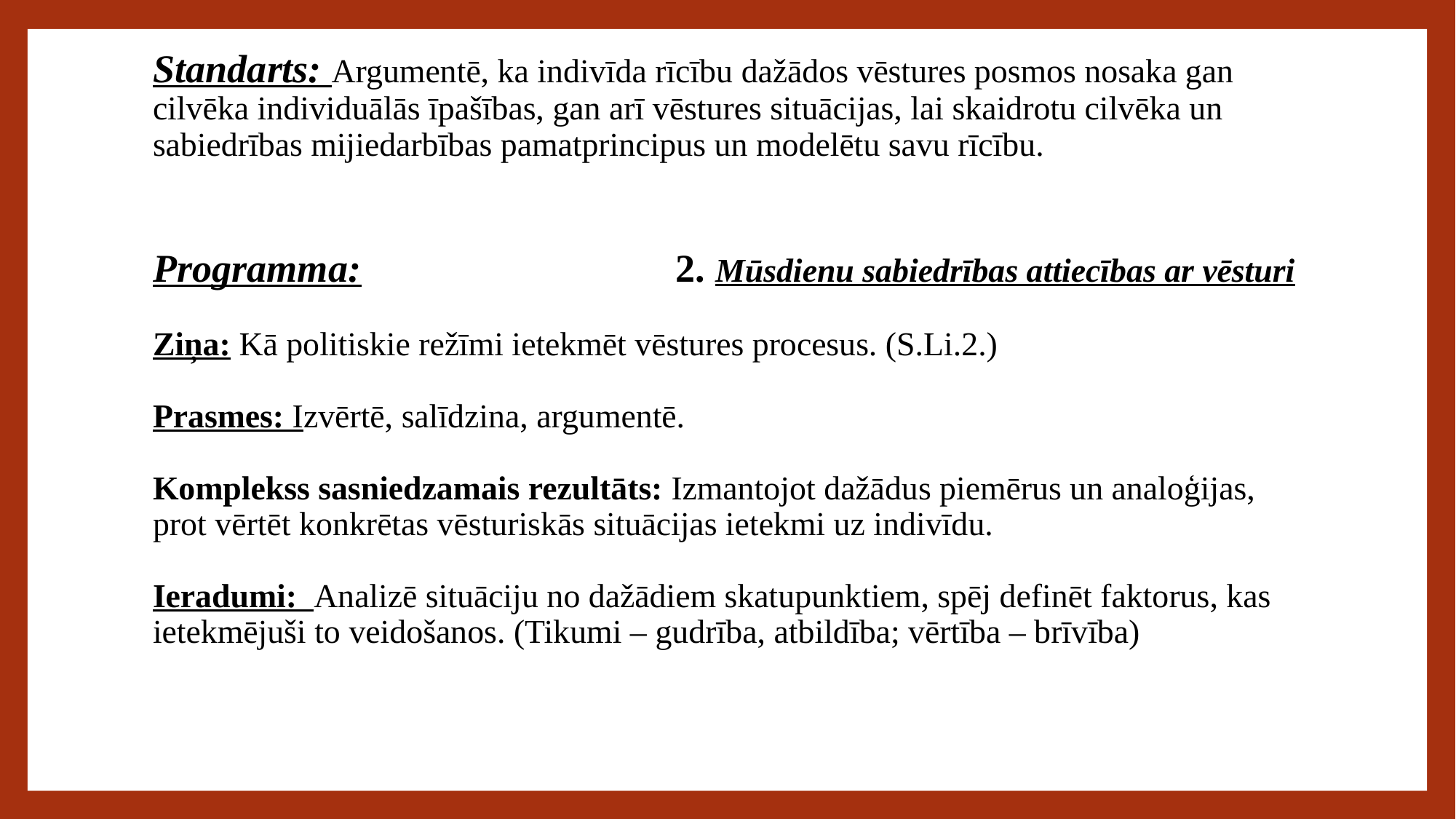

Standarts: Argumentē, ka indivīda rīcību dažādos vēstures posmos nosaka gan cilvēka individuālās īpašības, gan arī vēstures situācijas, lai skaidrotu cilvēka un sabiedrības mijiedarbības pamatprincipus un modelētu savu rīcību.

Programma:                                2. Mūsdienu sabiedrības attiecības ar vēsturi

Ziņa: Kā politiskie režīmi ietekmēt vēstures procesus. (S.Li.2.)

Prasmes: Izvērtē, salīdzina, argumentē.

Komplekss sasniedzamais rezultāts: Izmantojot dažādus piemērus un analoģijas, prot vērtēt konkrētas vēsturiskās situācijas ietekmi uz indivīdu.

Ieradumi:  Analizē situāciju no dažādiem skatupunktiem, spēj definēt faktorus, kas ietekmējuši to veidošanos. (Tikumi – gudrība, atbildība; vērtība – brīvība)